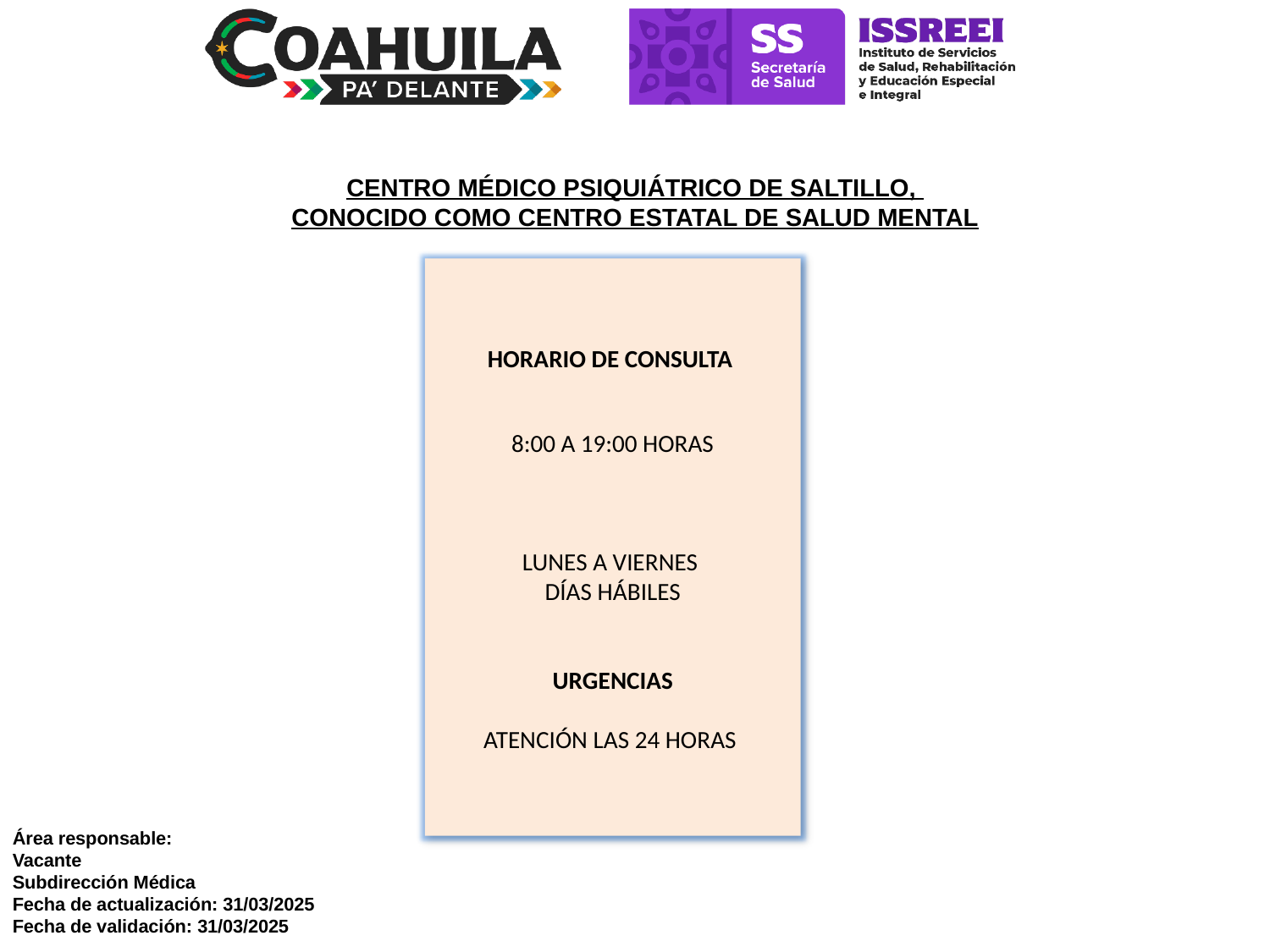

CENTRO MÉDICO PSIQUIÁTRICO DE SALTILLO,
CONOCIDO COMO CENTRO ESTATAL DE SALUD MENTAL

HORARIO DE CONSULTA

8:00 A 19:00 HORAS

LUNES A VIERNES
DÍAS HÁBILES

URGENCIAS

ATENCIÓN LAS 24 HORAS